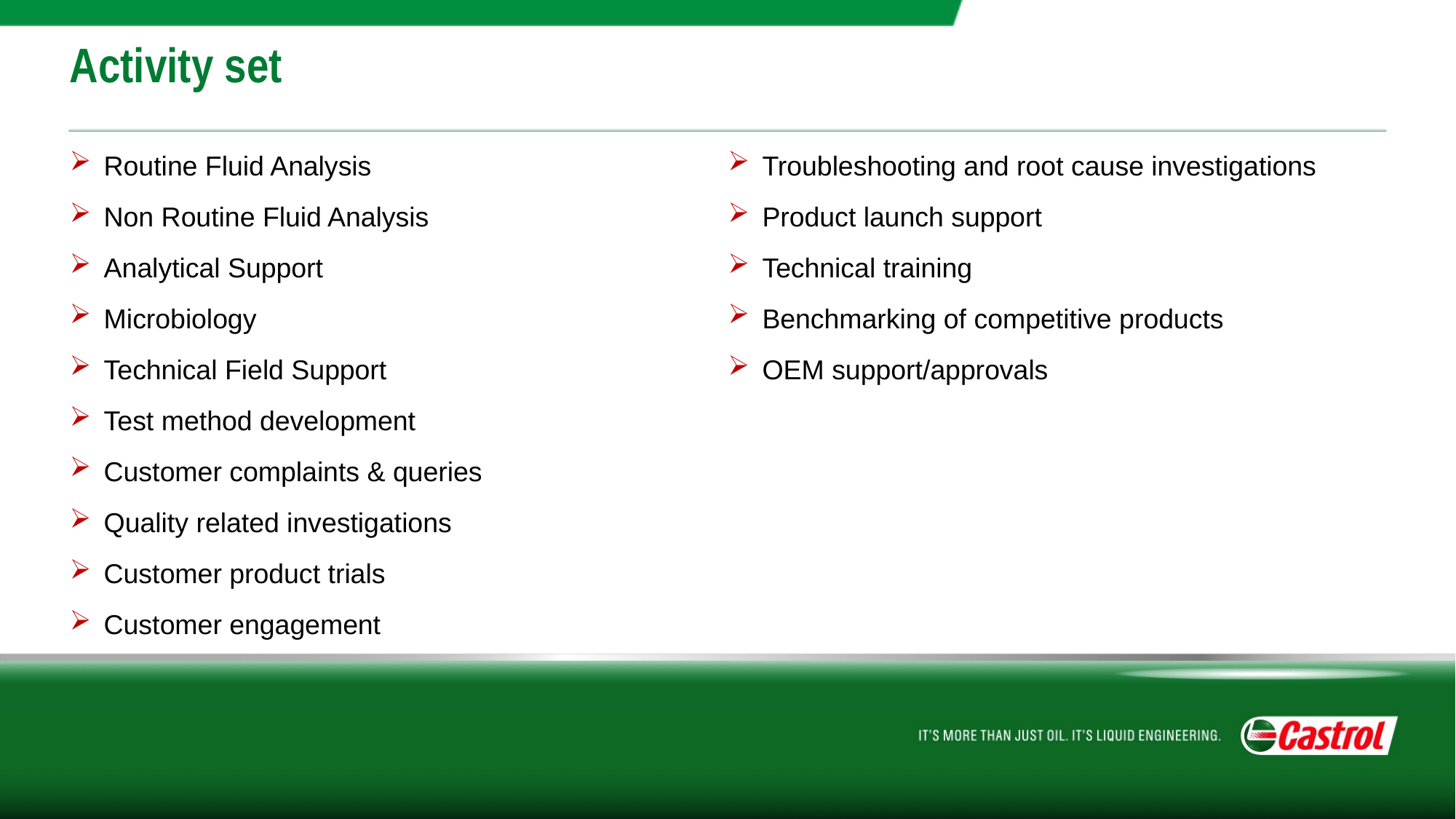

# Activity set
Routine Fluid Analysis
Non Routine Fluid Analysis
Analytical Support
Microbiology
Technical Field Support
Test method development
Customer complaints & queries
Quality related investigations
Customer product trials
Customer engagement
Troubleshooting and root cause investigations
Product launch support
Technical training
Benchmarking of competitive products
OEM support/approvals